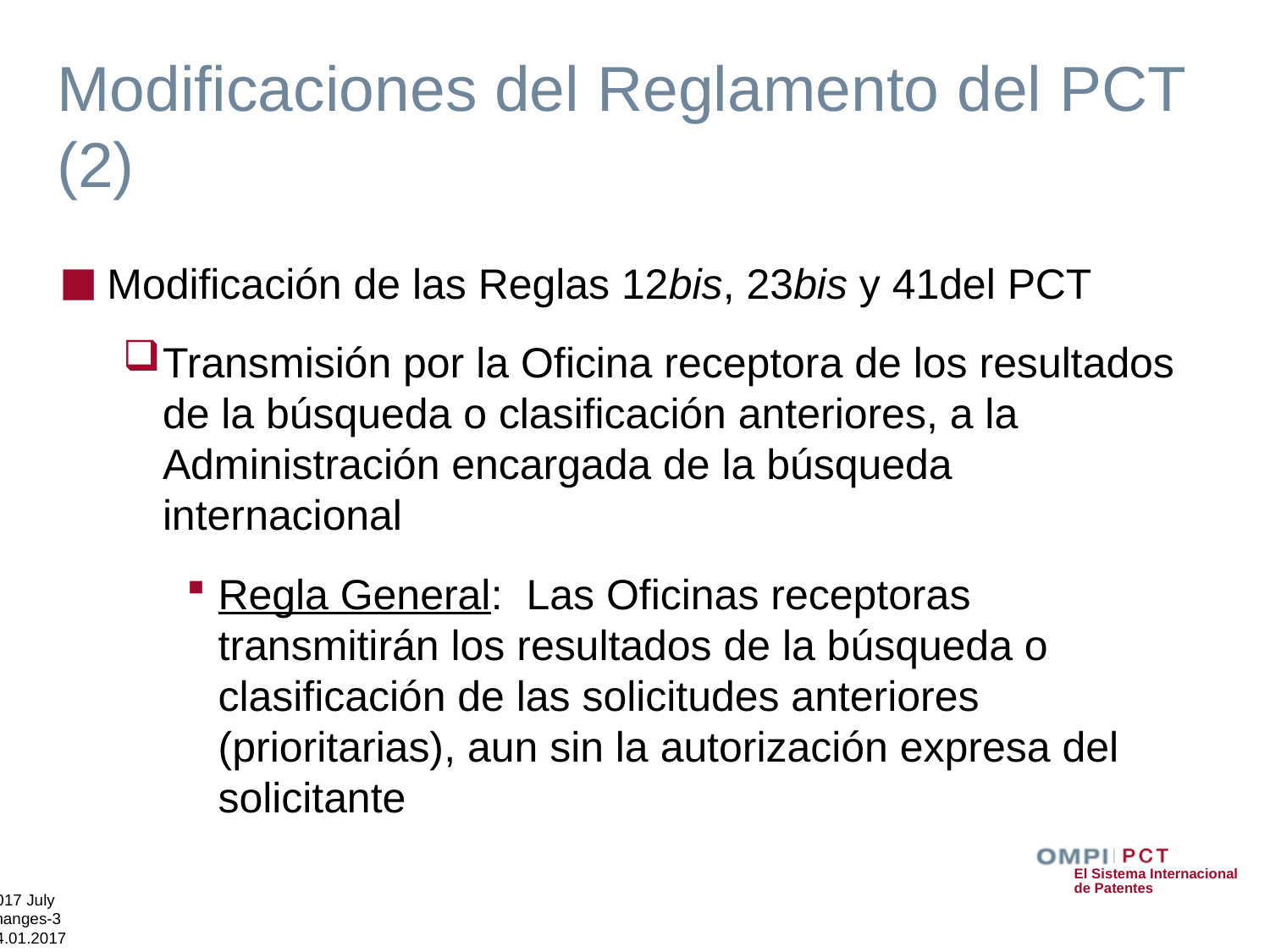

# Modificaciones del Reglamento del PCT (2)
Modificación de las Reglas 12bis, 23bis y 41del PCT
Transmisión por la Oficina receptora de los resultados de la búsqueda o clasificación anteriores, a la Administración encargada de la búsqueda internacional
Regla General:  Las Oficinas receptoras transmitirán los resultados de la búsqueda o clasificación de las solicitudes anteriores (prioritarias), aun sin la autorización expresa del solicitante